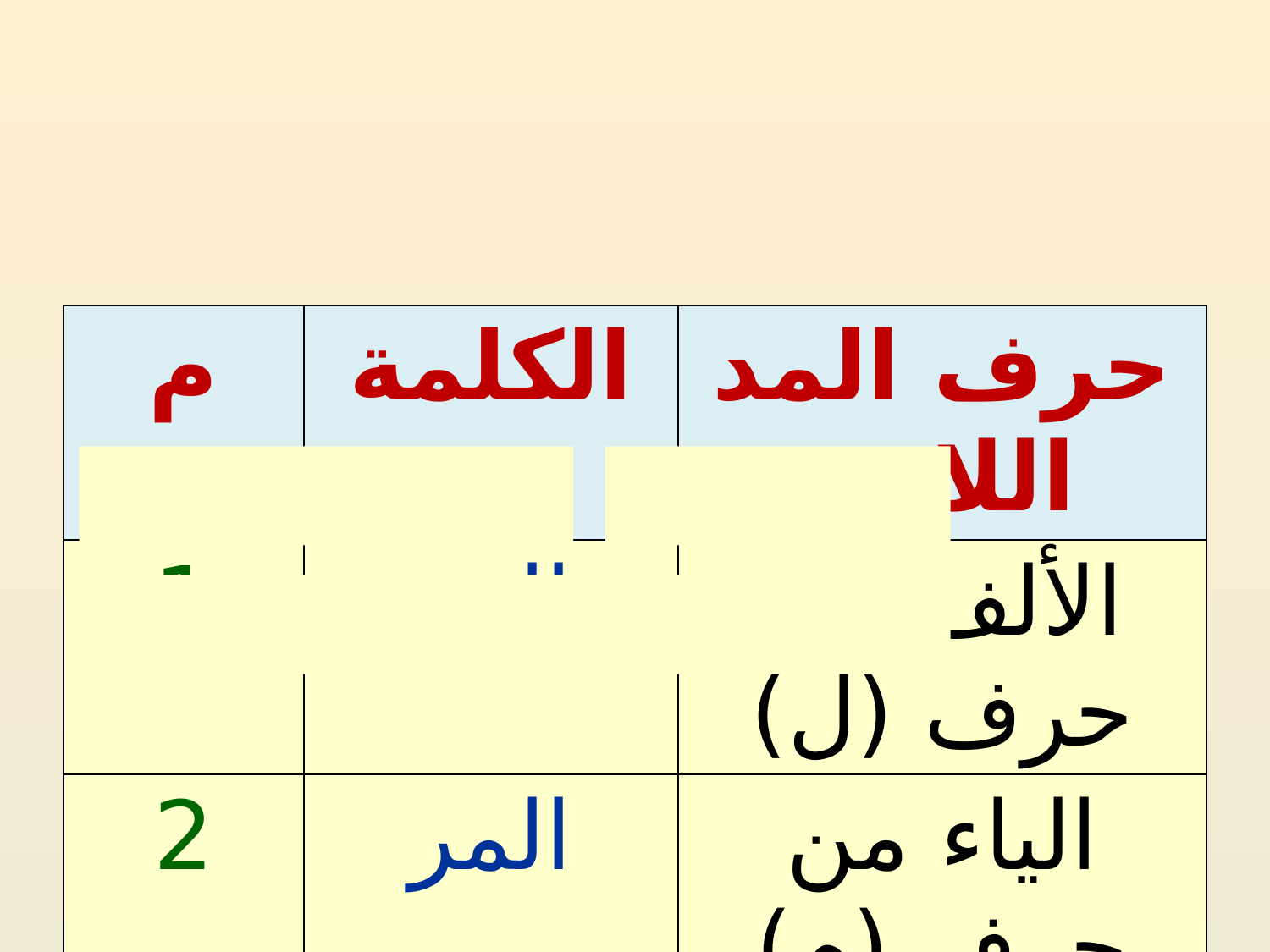

| م | الكلمة | حرف المد اللازم |
| --- | --- | --- |
| 1 | المر | الألف من حرف (ل) |
| 2 | المر | الياء من حرف (م) |